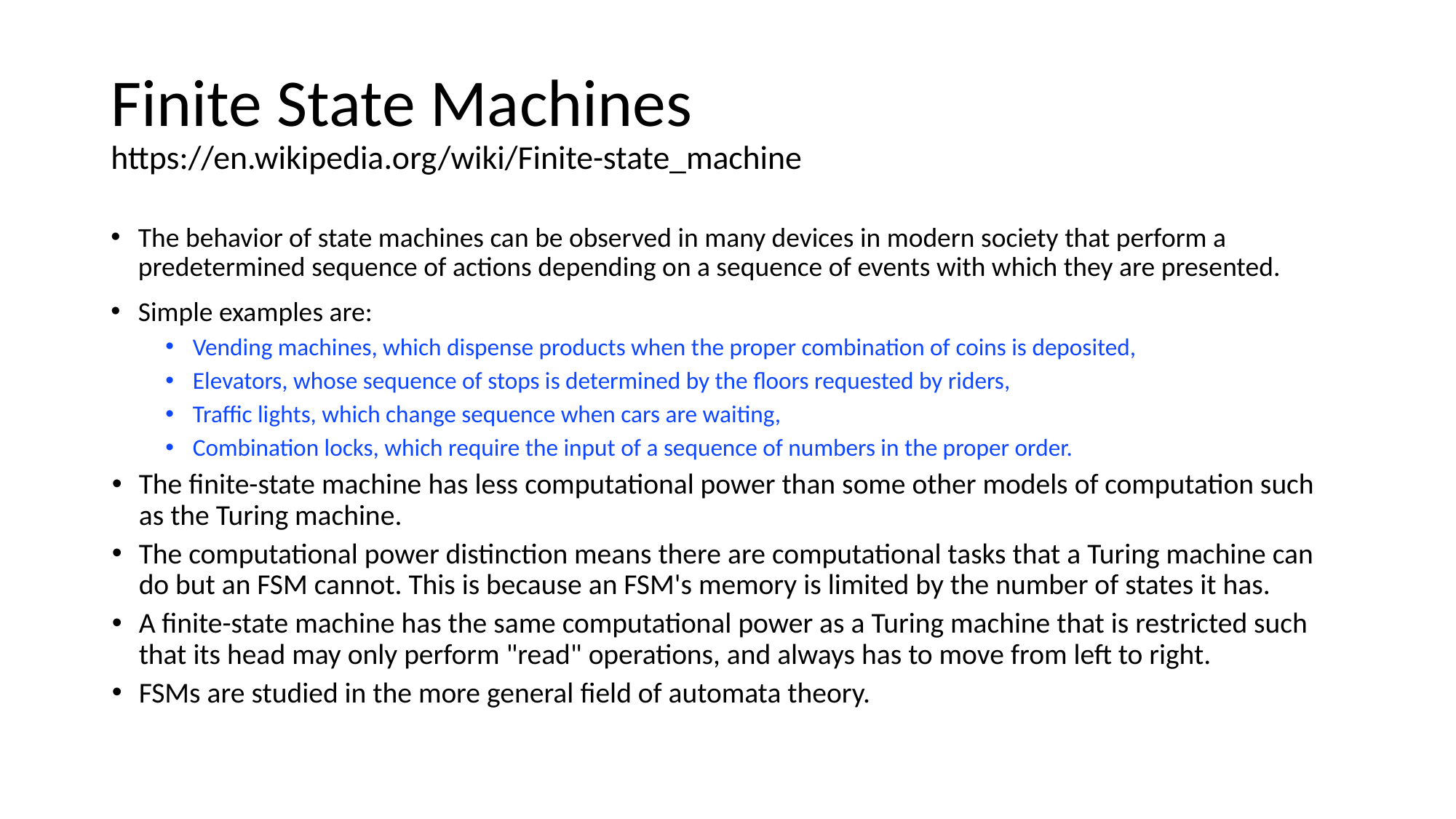

# Finite State Machines https://en.wikipedia.org/wiki/Finite-state_machine
The behavior of state machines can be observed in many devices in modern society that perform a predetermined sequence of actions depending on a sequence of events with which they are presented.
Simple examples are:
Vending machines, which dispense products when the proper combination of coins is deposited,
Elevators, whose sequence of stops is determined by the floors requested by riders,
Traffic lights, which change sequence when cars are waiting,
Combination locks, which require the input of a sequence of numbers in the proper order.
The finite-state machine has less computational power than some other models of computation such as the Turing machine.
The computational power distinction means there are computational tasks that a Turing machine can do but an FSM cannot. This is because an FSM's memory is limited by the number of states it has.
A finite-state machine has the same computational power as a Turing machine that is restricted such that its head may only perform "read" operations, and always has to move from left to right.
FSMs are studied in the more general field of automata theory.